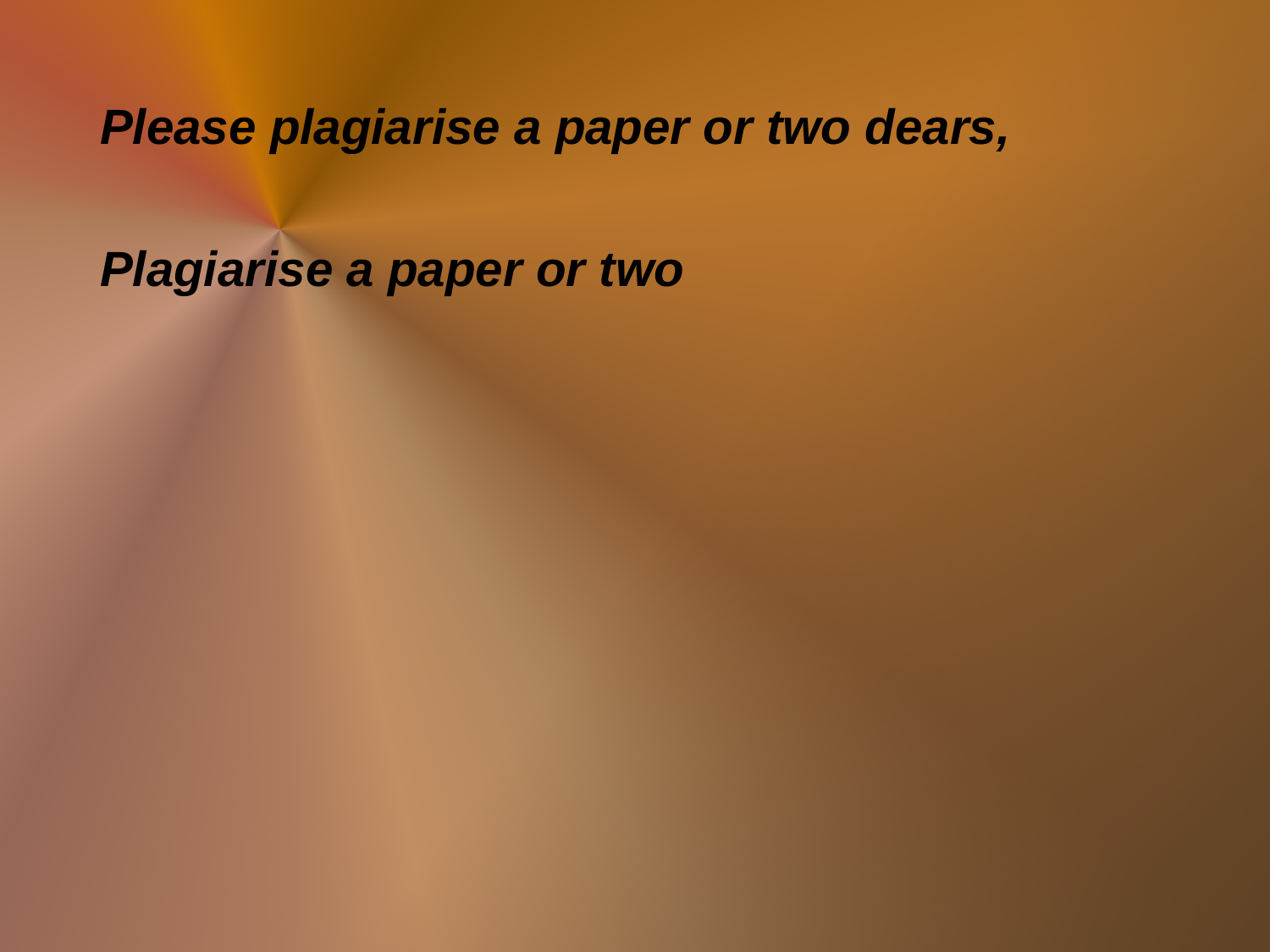

Please plagiarise a paper or two dears,

Plagiarise a paper or two